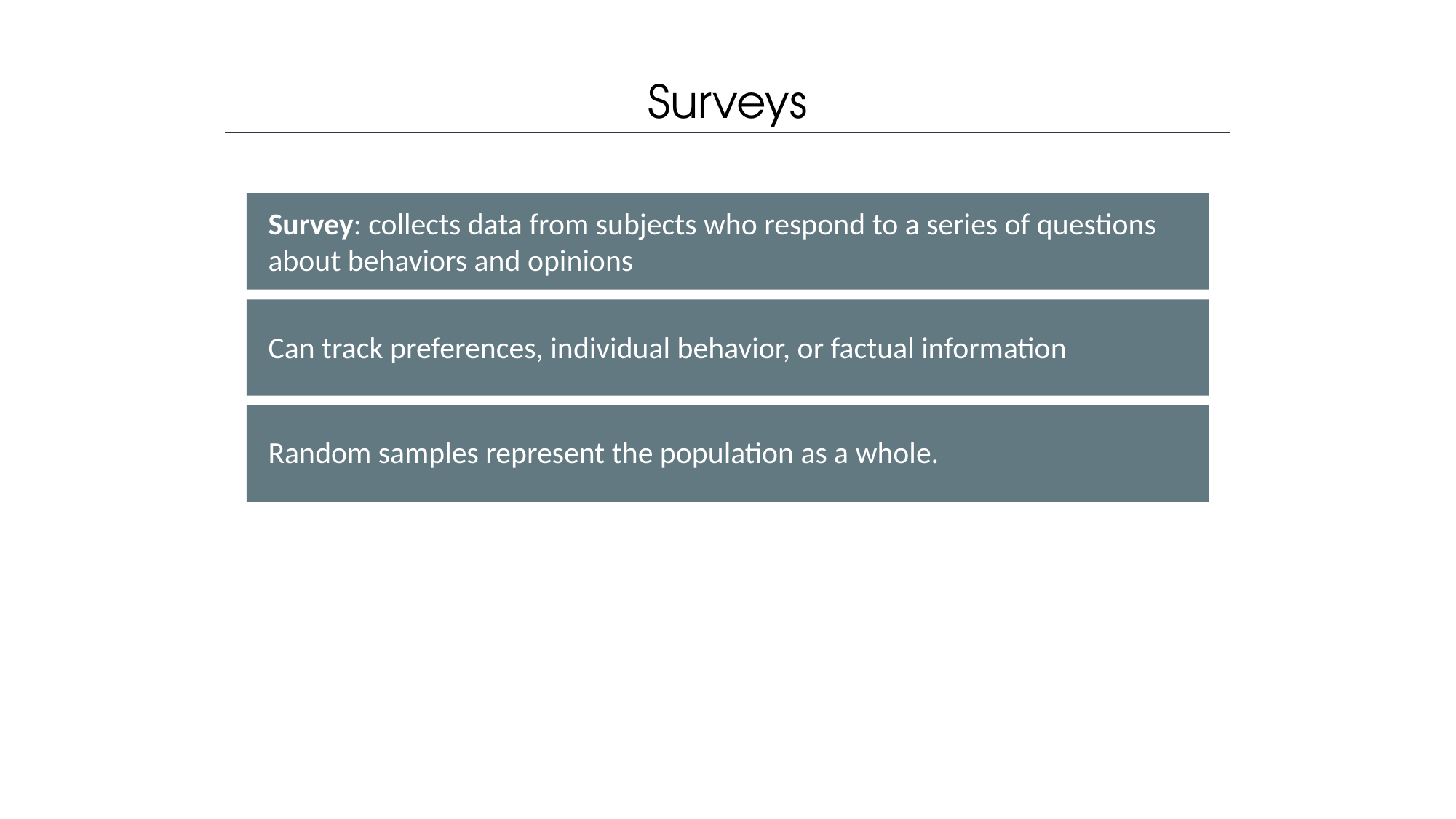

Surveys
HAWKES LEARNING

Survey: collects data from subjects who respond to a series of questions about behaviors and opinions

Can track preferences, individual behavior, or factual information

Random samples represent the population as a whole.